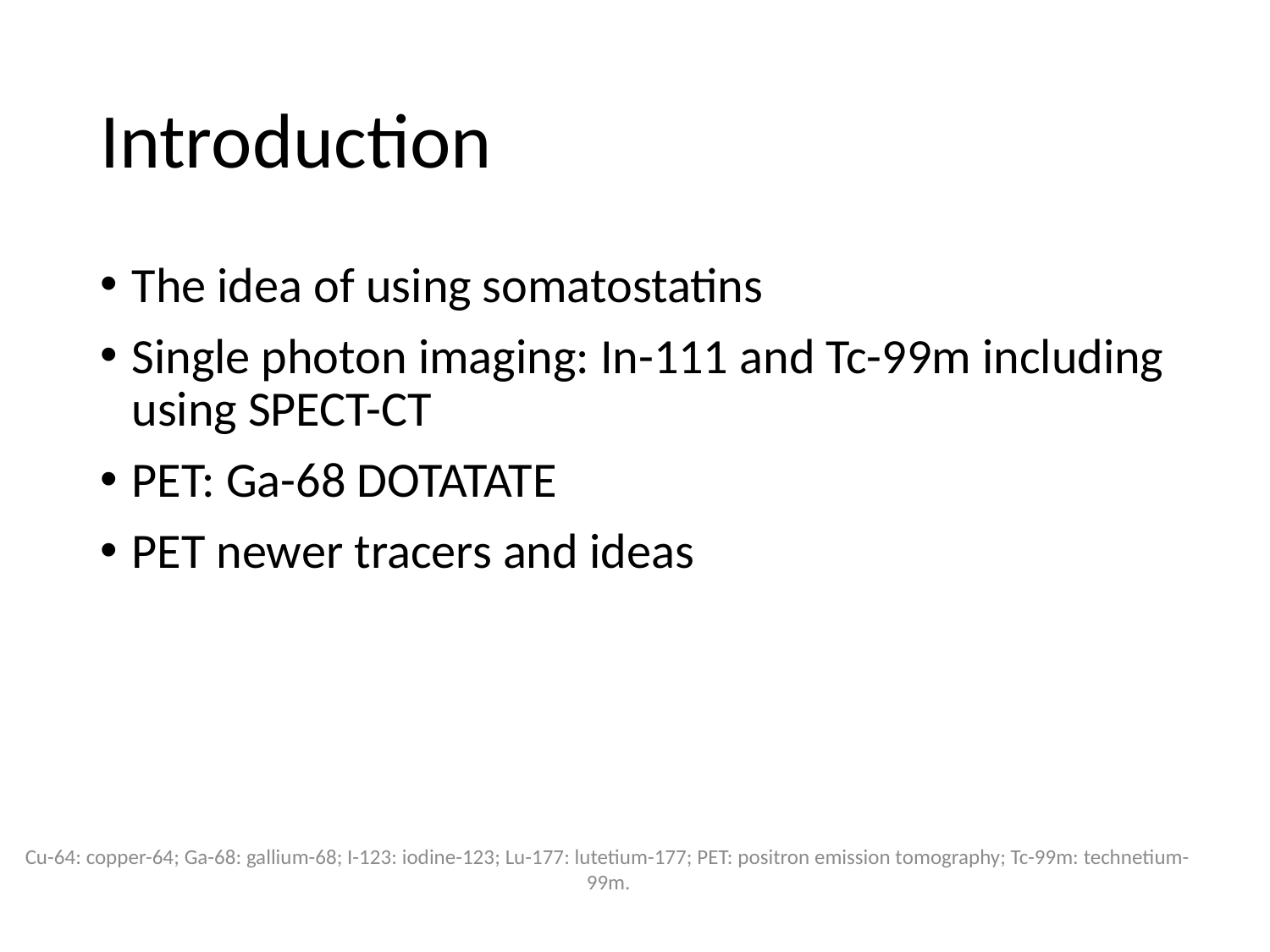

# Introduction
The idea of using somatostatins
Single photon imaging: In-111 and Tc-99m including using SPECT-CT
PET: Ga-68 DOTATATE
PET newer tracers and ideas

Cu-64: copper-64; Ga-68: gallium-68; I-123: iodine-123; Lu-177: lutetium-177; PET: positron emission tomography; Tc-99m: technetium-99m.